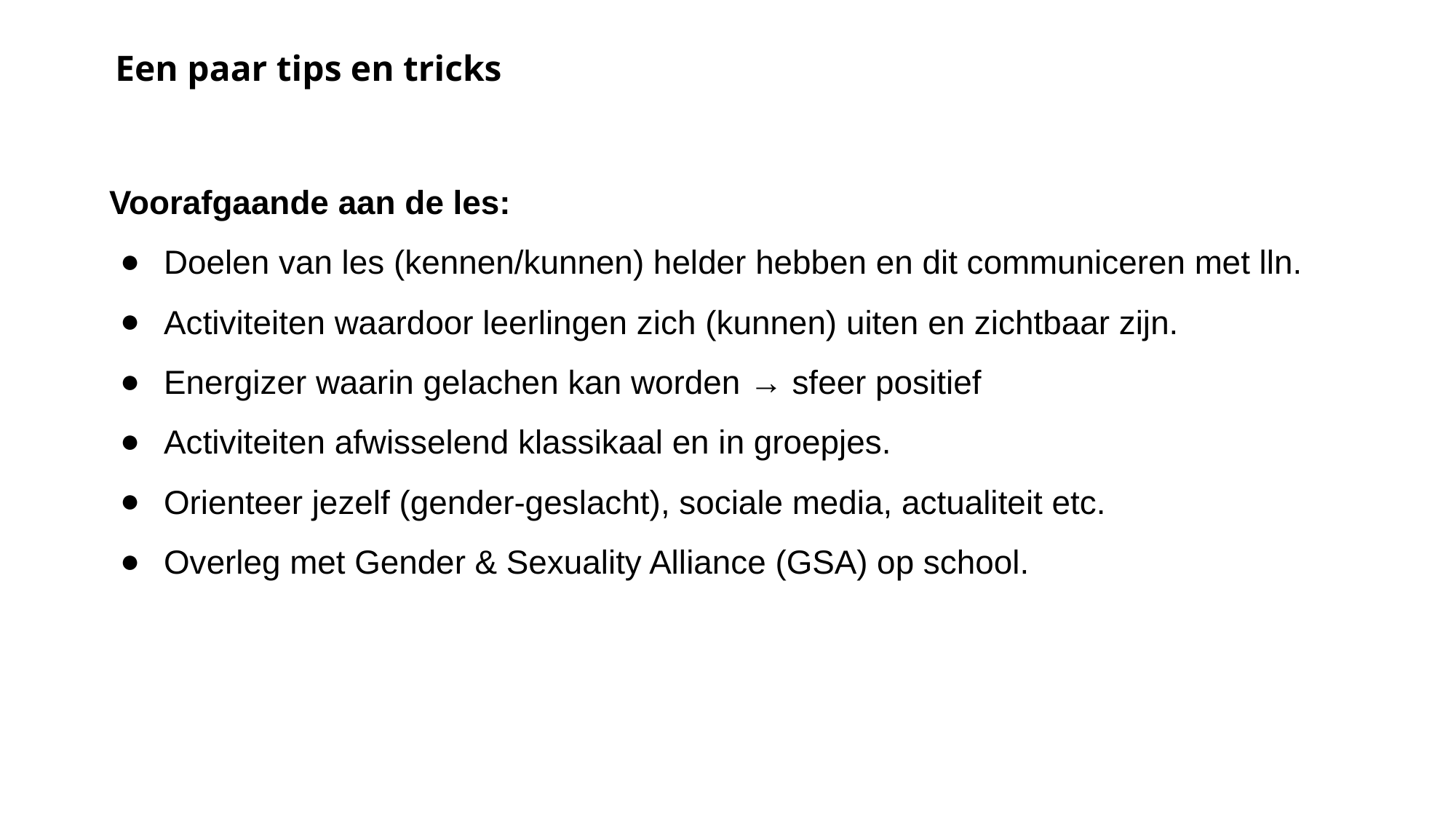

# Een paar tips en tricks
Voorafgaande aan de les:
Doelen van les (kennen/kunnen) helder hebben en dit communiceren met lln.
Activiteiten waardoor leerlingen zich (kunnen) uiten en zichtbaar zijn.
Energizer waarin gelachen kan worden → sfeer positief
Activiteiten afwisselend klassikaal en in groepjes.
Orienteer jezelf (gender-geslacht), sociale media, actualiteit etc.
Overleg met Gender & Sexuality Alliance (GSA) op school.